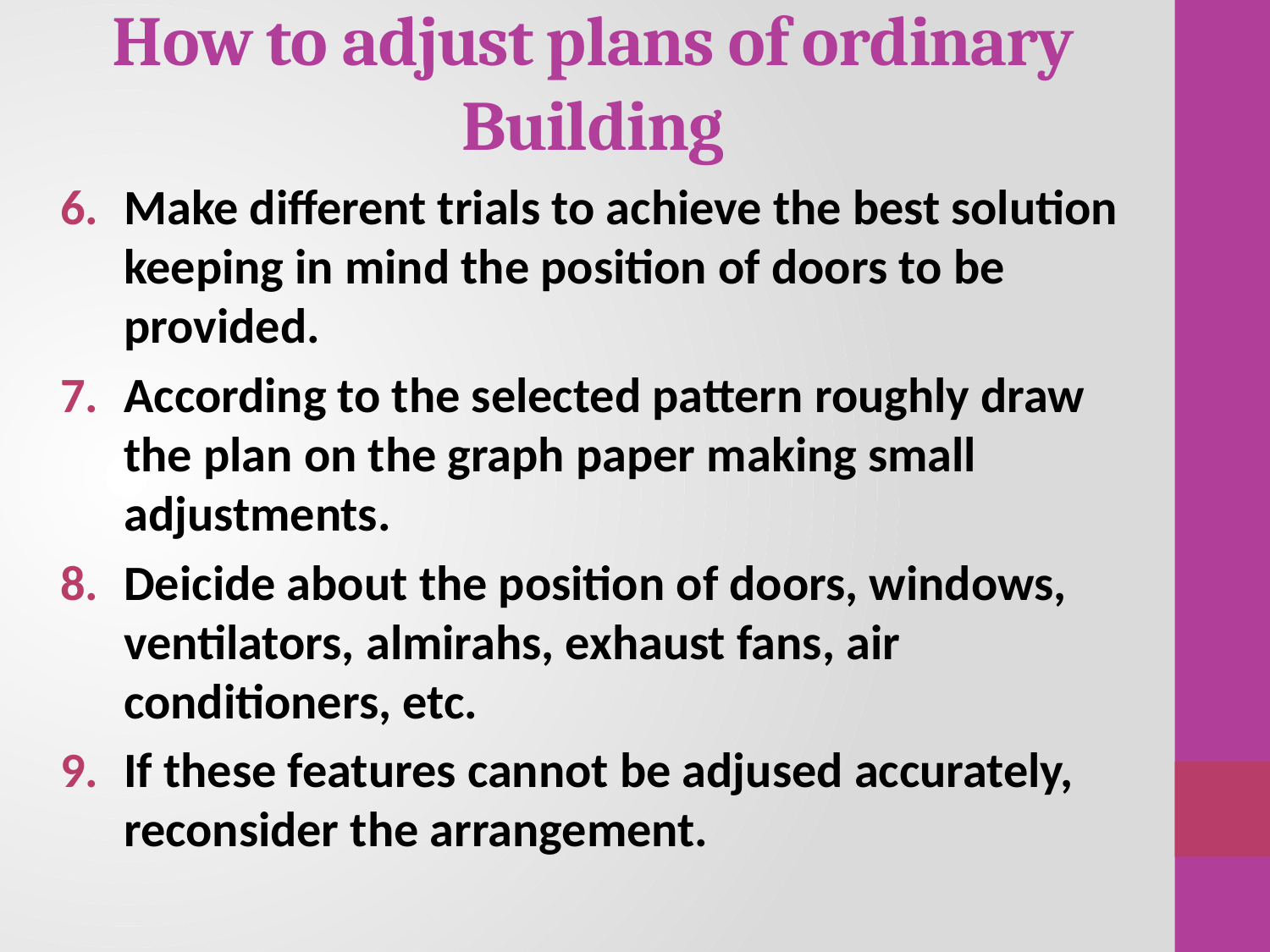

# How to adjust plans of ordinary Building
Make different trials to achieve the best solution keeping in mind the position of doors to be provided.
According to the selected pattern roughly draw the plan on the graph paper making small adjustments.
Deicide about the position of doors, windows, ventilators, almirahs, exhaust fans, air conditioners, etc.
If these features cannot be adjused accurately, reconsider the arrangement.